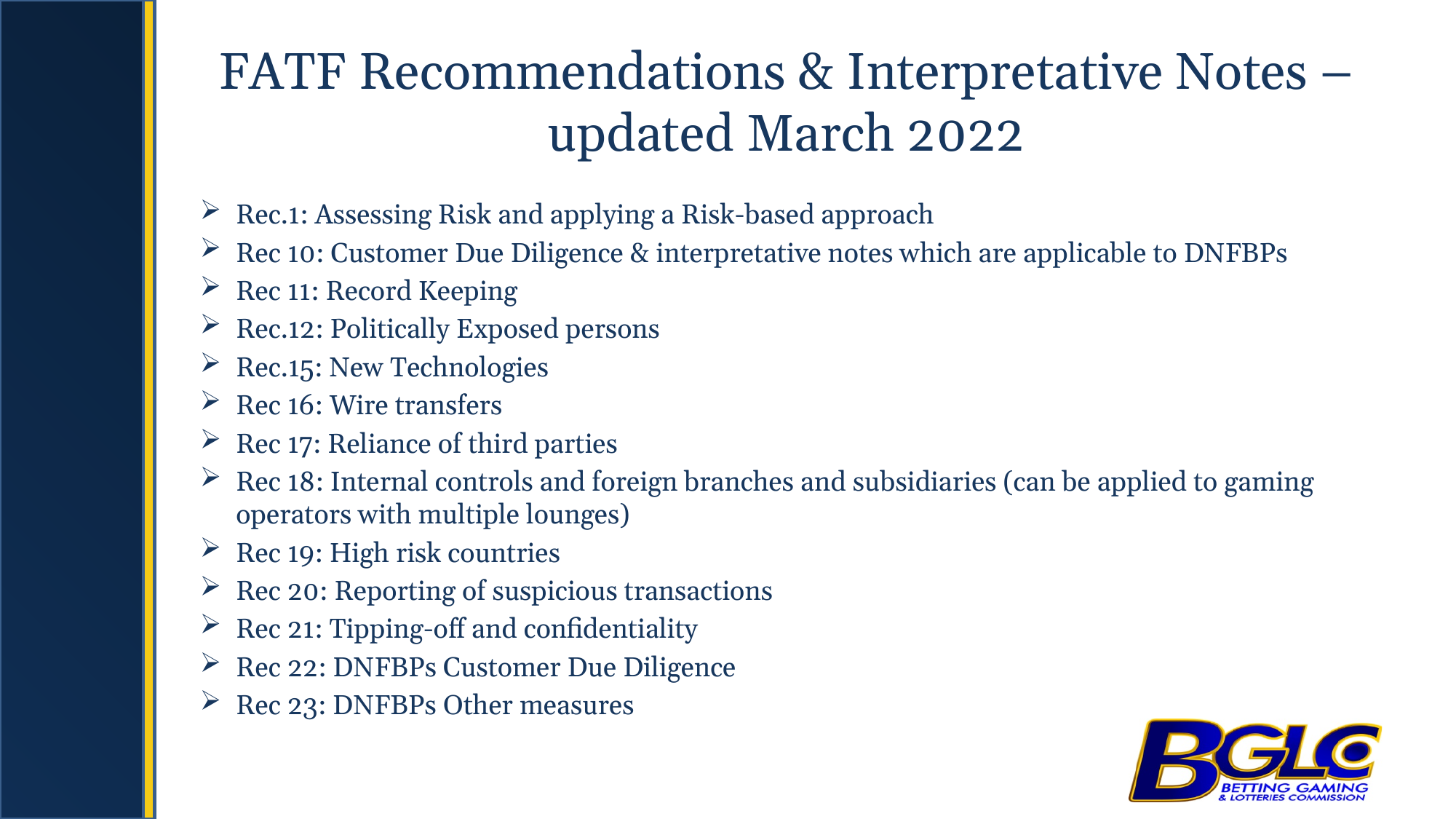

# FATF Recommendations & Interpretative Notes – updated March 2022
Rec.1: Assessing Risk and applying a Risk-based approach
Rec 10: Customer Due Diligence & interpretative notes which are applicable to DNFBPs
Rec 11: Record Keeping
Rec.12: Politically Exposed persons
Rec.15: New Technologies
Rec 16: Wire transfers
Rec 17: Reliance of third parties
Rec 18: Internal controls and foreign branches and subsidiaries (can be applied to gaming operators with multiple lounges)
Rec 19: High risk countries
Rec 20: Reporting of suspicious transactions
Rec 21: Tipping-off and confidentiality
Rec 22: DNFBPs Customer Due Diligence
Rec 23: DNFBPs Other measures